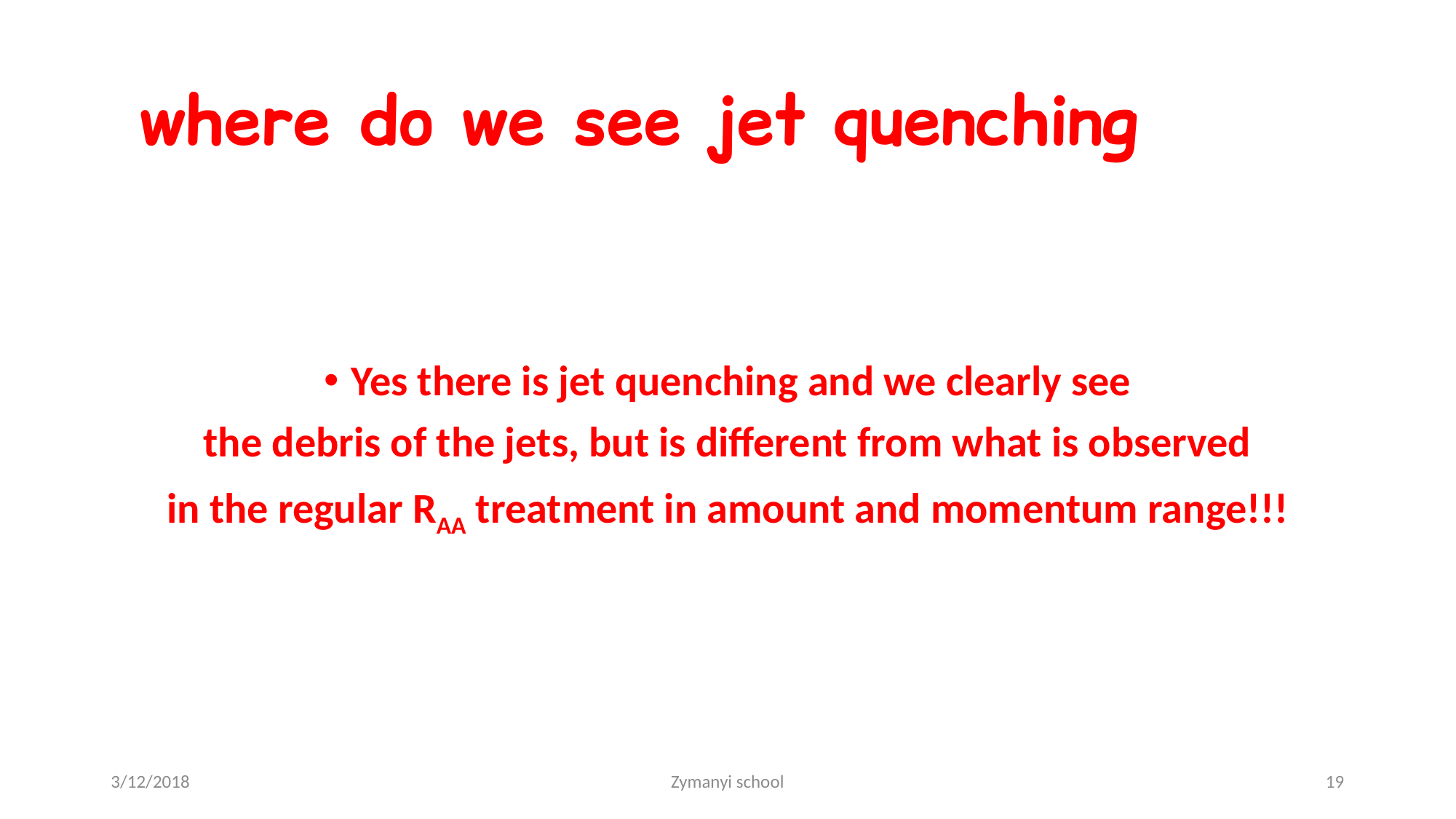

# where do we see jet quenching

Yes there is jet quenching and we clearly see
 the debris of the jets, but is different from what is observed
in the regular RAA treatment in amount and momentum range!!!
3/12/2018
Zymanyi school
19